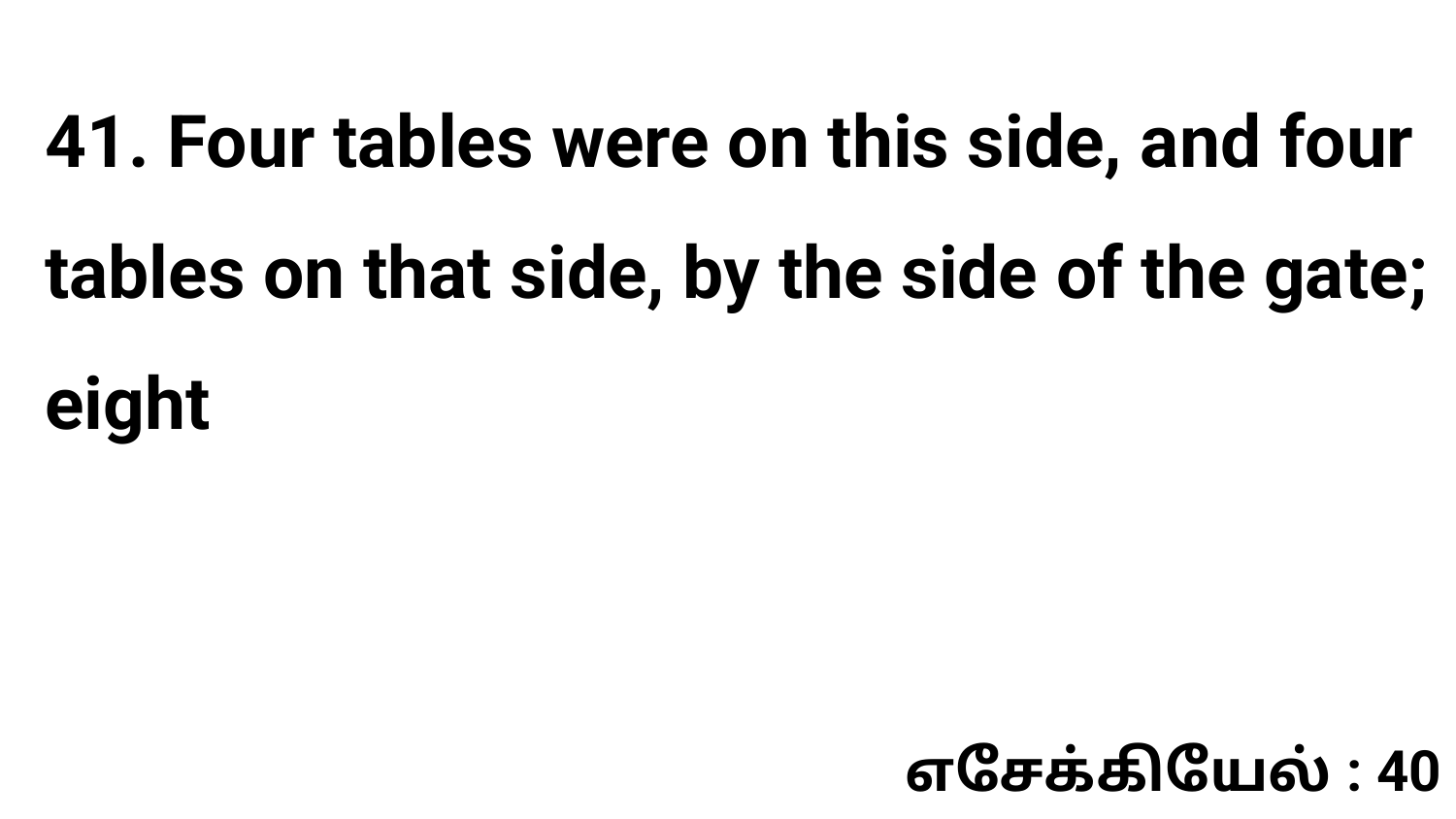

41. Four tables were on this side, and four tables on that side, by the side of the gate; eight
எசேக்கியேல் : 40